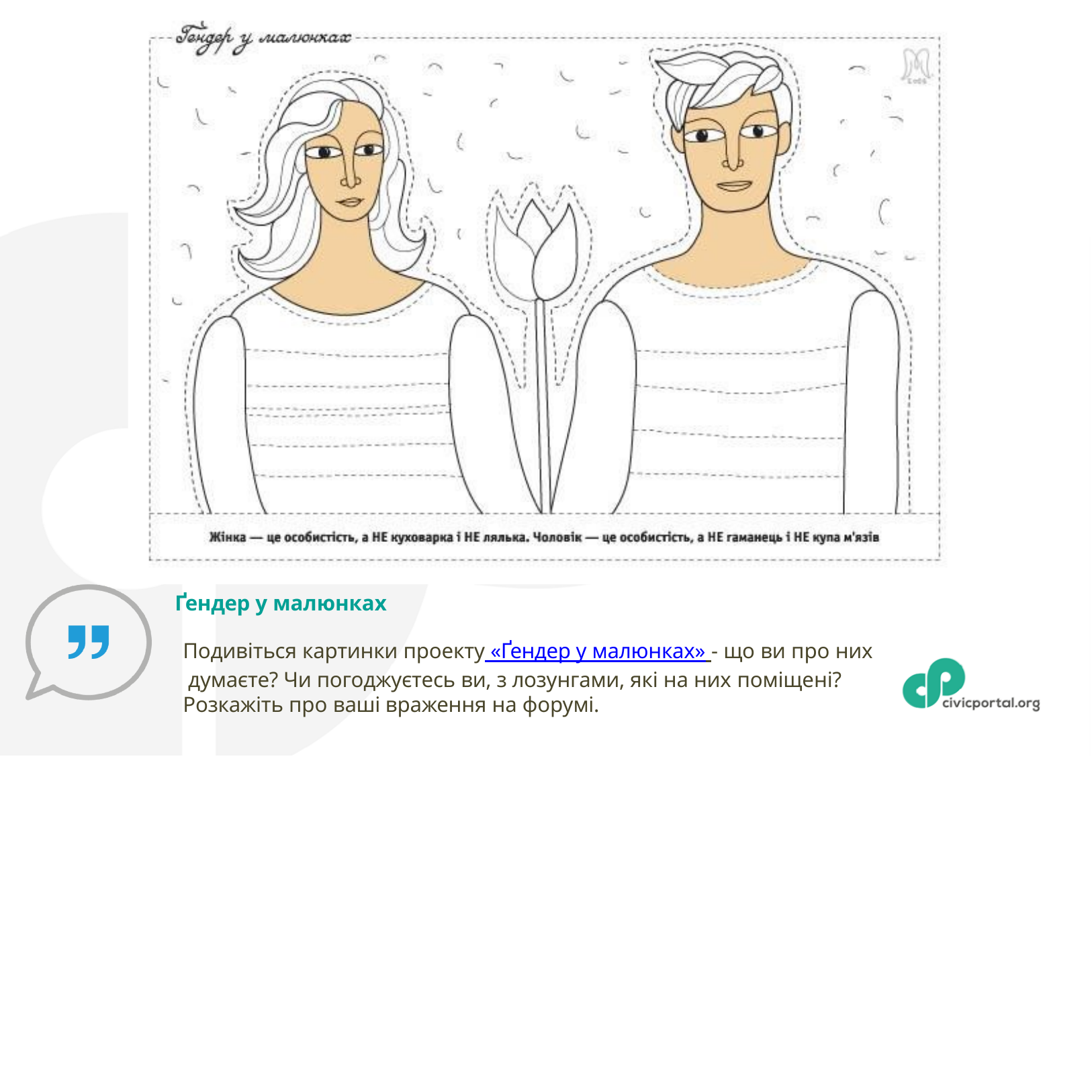

Ґендер у малюнках

Подивіться картинки проекту «Ґендер у малюнках» - що ви про них  думаєте? Чи погоджуєтесь ви, з лозунгами, які на них поміщені?
Розкажіть про ваші враження на форумі.